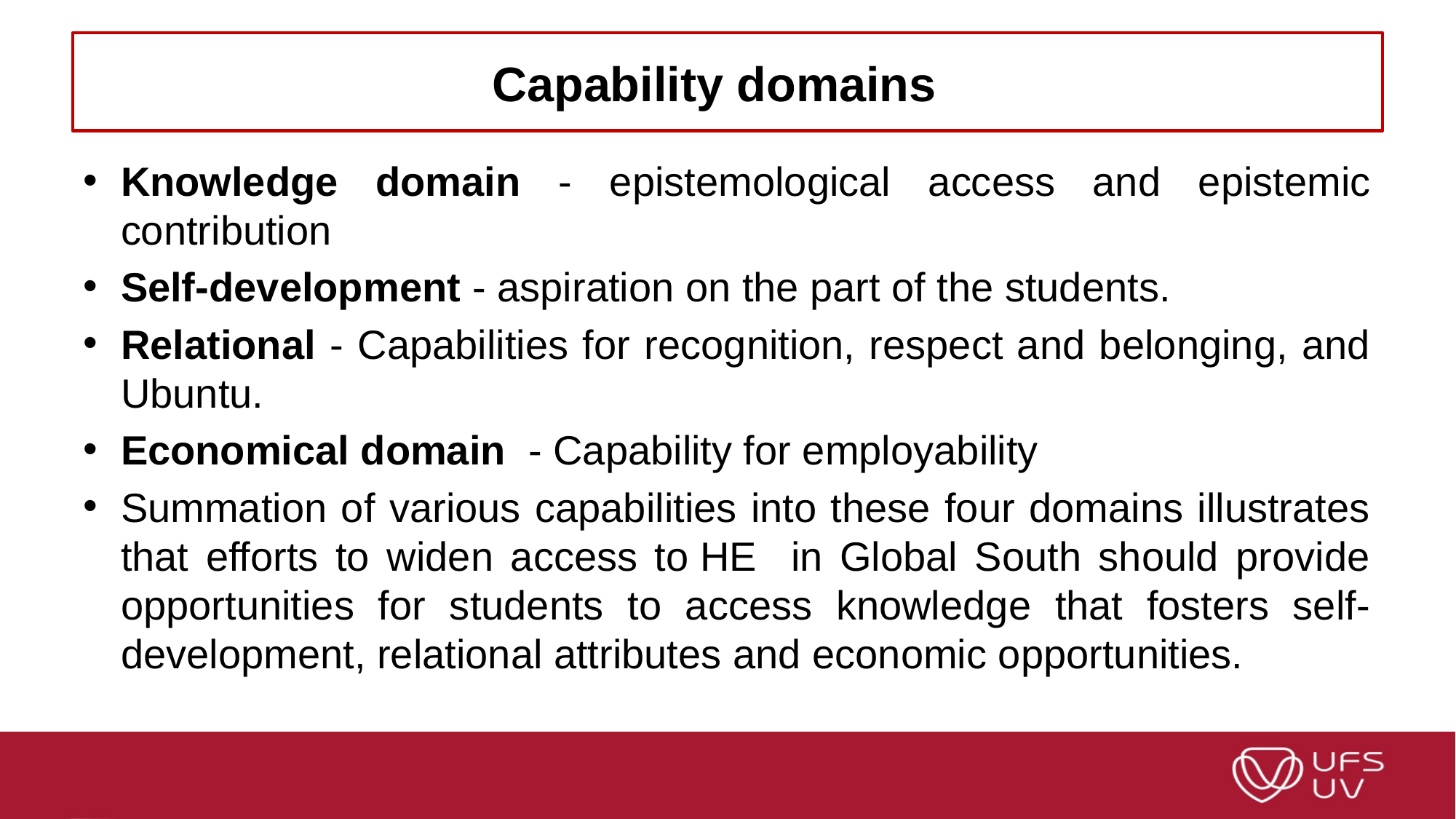

# Capability domains
Knowledge domain - epistemological access and epistemic contribution
Self-development - aspiration on the part of the students.
Relational - Capabilities for recognition, respect and belonging, and Ubuntu.
Economical domain  - Capability for employability
Summation of various capabilities into these four domains illustrates that efforts to widen access to HE  in Global South should provide opportunities for students to access knowledge that fosters self-development, relational attributes and economic opportunities.